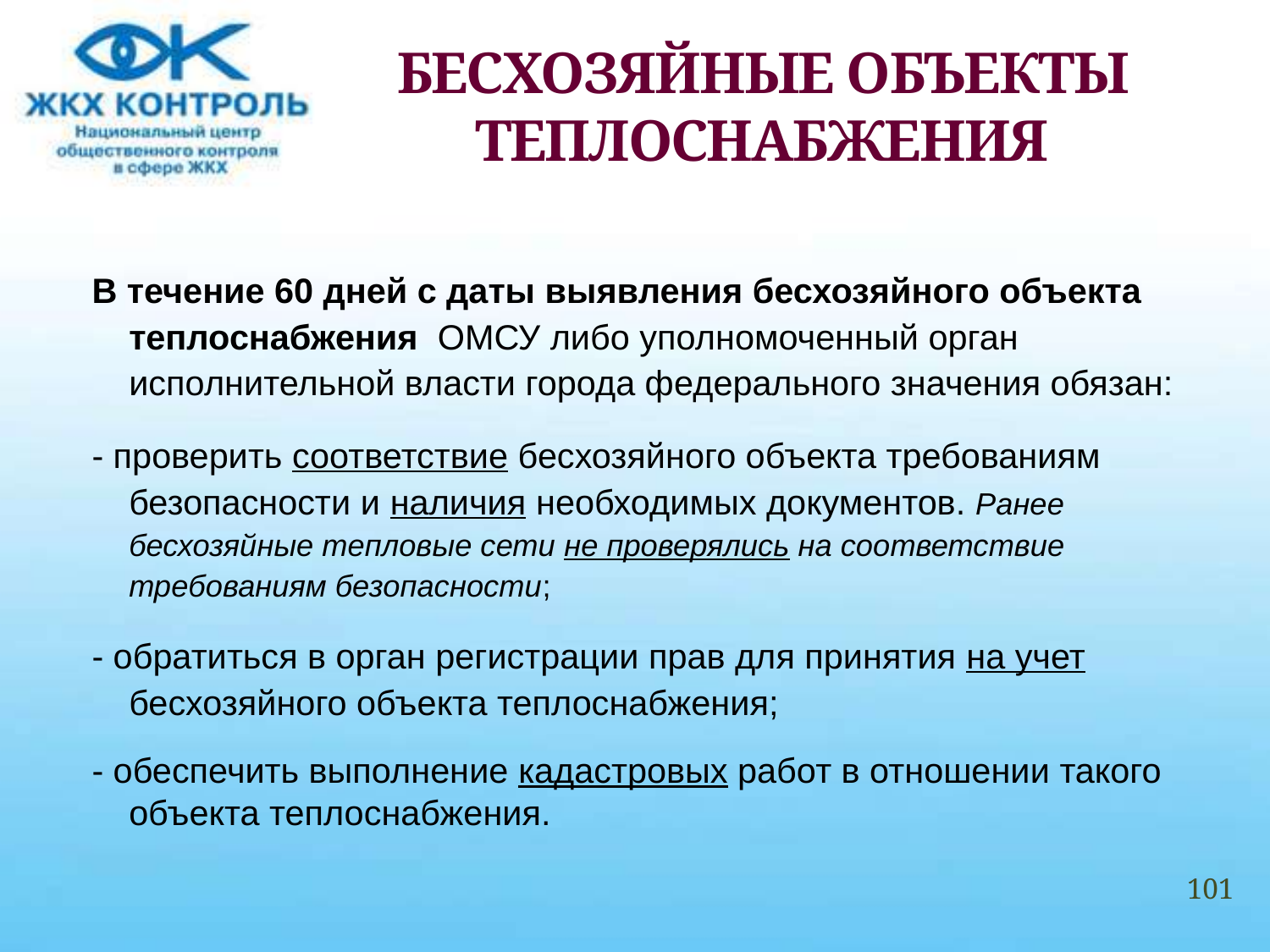

# БЕСХОЗЯЙНЫЕ ОБЪЕКТЫ ТЕПЛОСНАБЖЕНИЯ
В течение 60 дней с даты выявления бесхозяйного объекта теплоснабжения  ОМСУ либо уполномоченный орган исполнительной власти города федерального значения обязан:
- проверить соответствие бесхозяйного объекта требованиям безопасности и наличия необходимых документов. Ранее  бесхозяйные тепловые сети не проверялись на соответствие требованиям безопасности;
- обратиться в орган регистрации прав для принятия на учет бесхозяйного объекта теплоснабжения;
- обеспечить выполнение кадастровых работ в отношении такого объекта теплоснабжения.

101